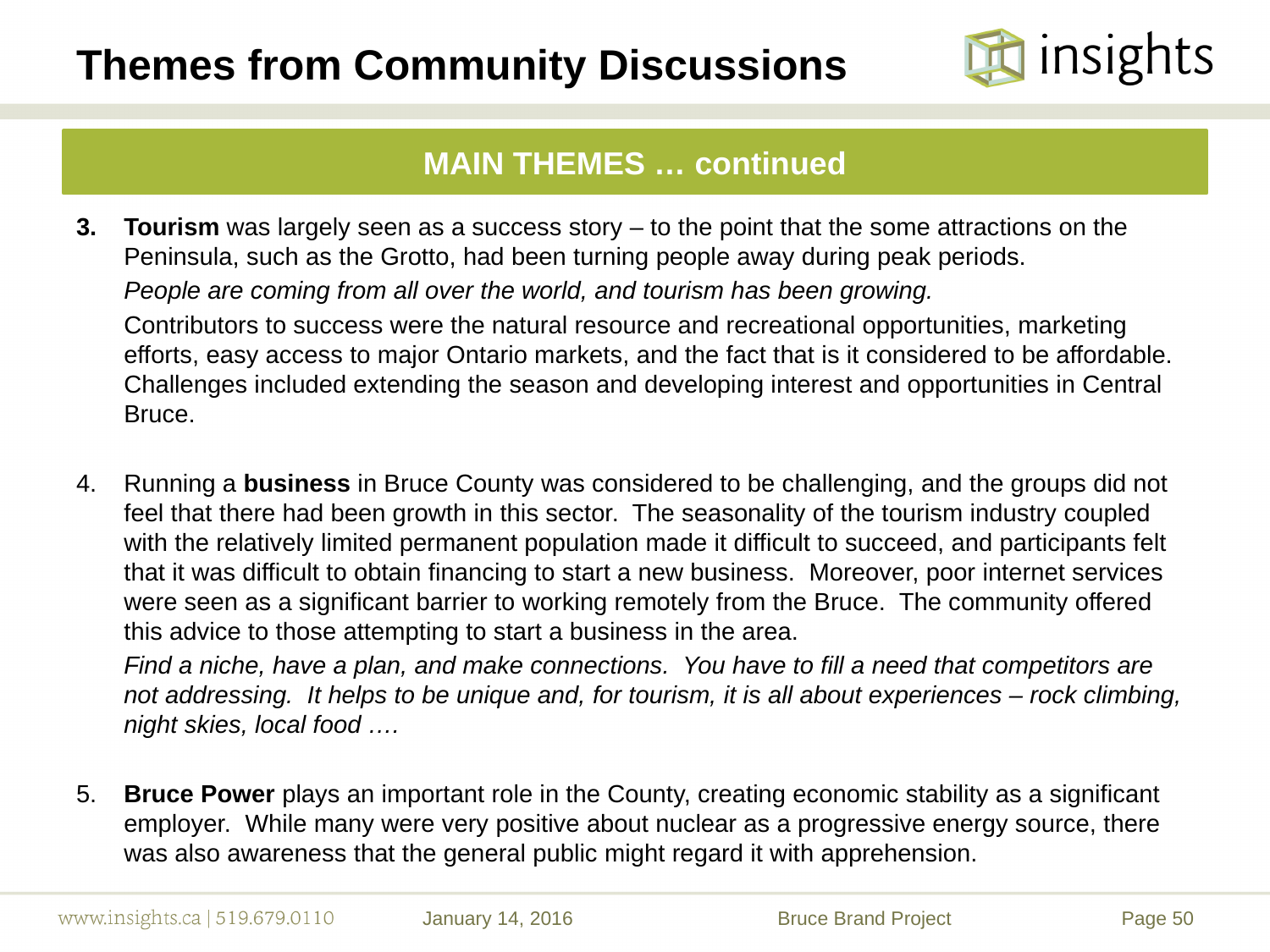

# Themes from Community Discussions
MAIN THEMES … continued
Tourism was largely seen as a success story – to the point that the some attractions on the Peninsula, such as the Grotto, had been turning people away during peak periods.
	People are coming from all over the world, and tourism has been growing.
	Contributors to success were the natural resource and recreational opportunities, marketing efforts, easy access to major Ontario markets, and the fact that is it considered to be affordable.  Challenges included extending the season and developing interest and opportunities in Central Bruce.

Running a business in Bruce County was considered to be challenging, and the groups did not feel that there had been growth in this sector.  The seasonality of the tourism industry coupled with the relatively limited permanent population made it difficult to succeed, and participants felt that it was difficult to obtain financing to start a new business.  Moreover, poor internet services were seen as a significant barrier to working remotely from the Bruce.  The community offered this advice to those attempting to start a business in the area.
	Find a niche, have a plan, and make connections.  You have to fill a need that competitors are not addressing.  It helps to be unique and, for tourism, it is all about experiences – rock climbing, night skies, local food ….

5.	Bruce Power plays an important role in the County, creating economic stability as a significant employer.  While many were very positive about nuclear as a progressive energy source, there was also awareness that the general public might regard it with apprehension.

January 14, 2016
Bruce Brand Project
50